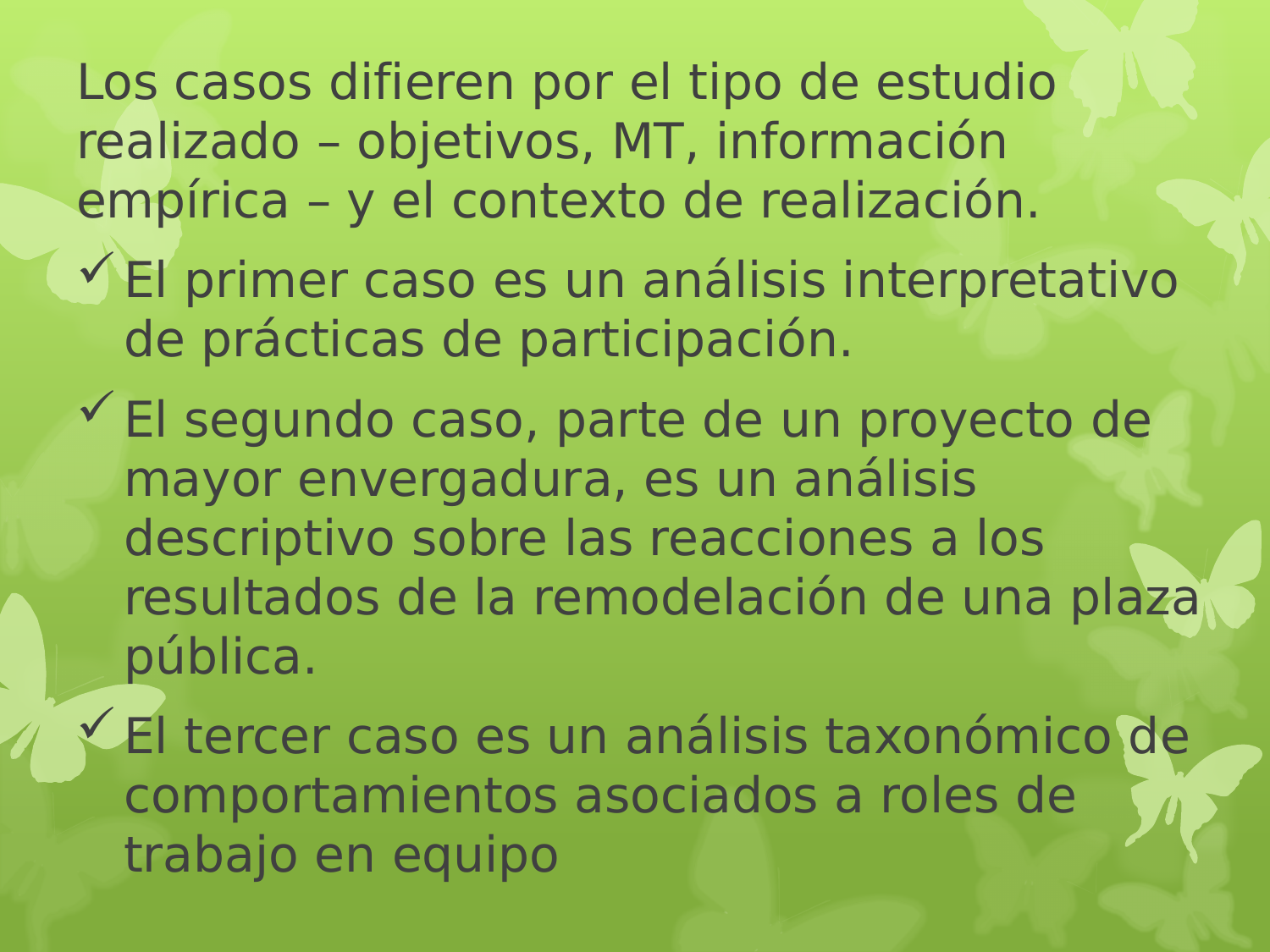

Los casos difieren por el tipo de estudio realizado – objetivos, MT, información empírica – y el contexto de realización.
El primer caso es un análisis interpretativo de prácticas de participación.
El segundo caso, parte de un proyecto de mayor envergadura, es un análisis descriptivo sobre las reacciones a los resultados de la remodelación de una plaza pública.
El tercer caso es un análisis taxonómico de comportamientos asociados a roles de trabajo en equipo